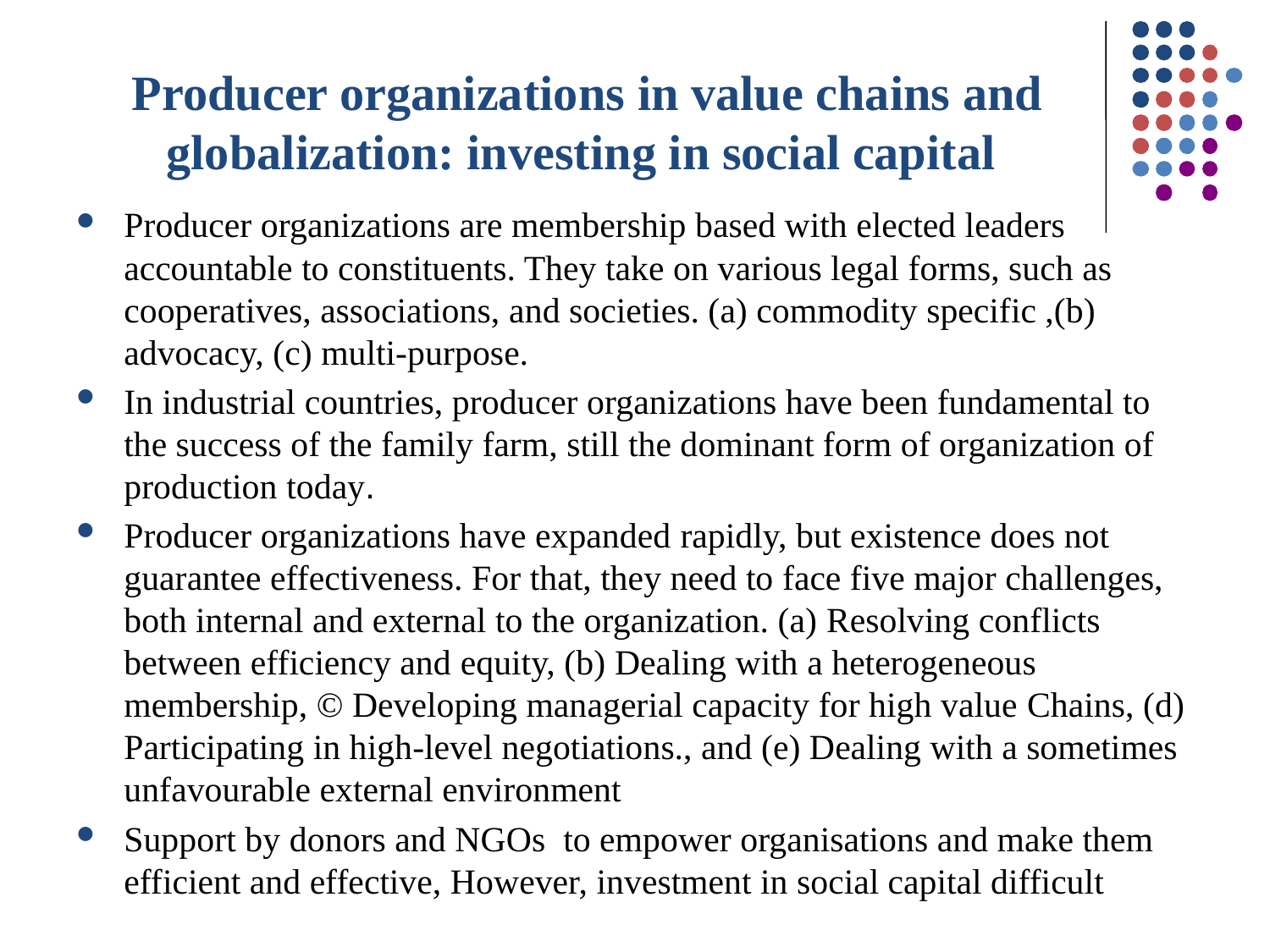

# Producer organizations in value chains and globalization: investing in social capital
Producer organizations are membership based with elected leaders accountable to constituents. They take on various legal forms, such as cooperatives, associations, and societies. (a) commodity specific ,(b) advocacy, (c) multi-purpose.
In industrial countries, producer organizations have been fundamental to the success of the family farm, still the dominant form of organization of production today.
Producer organizations have expanded rapidly, but existence does not guarantee effectiveness. For that, they need to face five major challenges, both internal and external to the organization. (a) Resolving conflicts between efficiency and equity, (b) Dealing with a heterogeneous membership, © Developing managerial capacity for high value Chains, (d) Participating in high-level negotiations., and (e) Dealing with a sometimes unfavourable external environment
Support by donors and NGOs  to empower organisations and make them efficient and effective, However, investment in social capital difficult